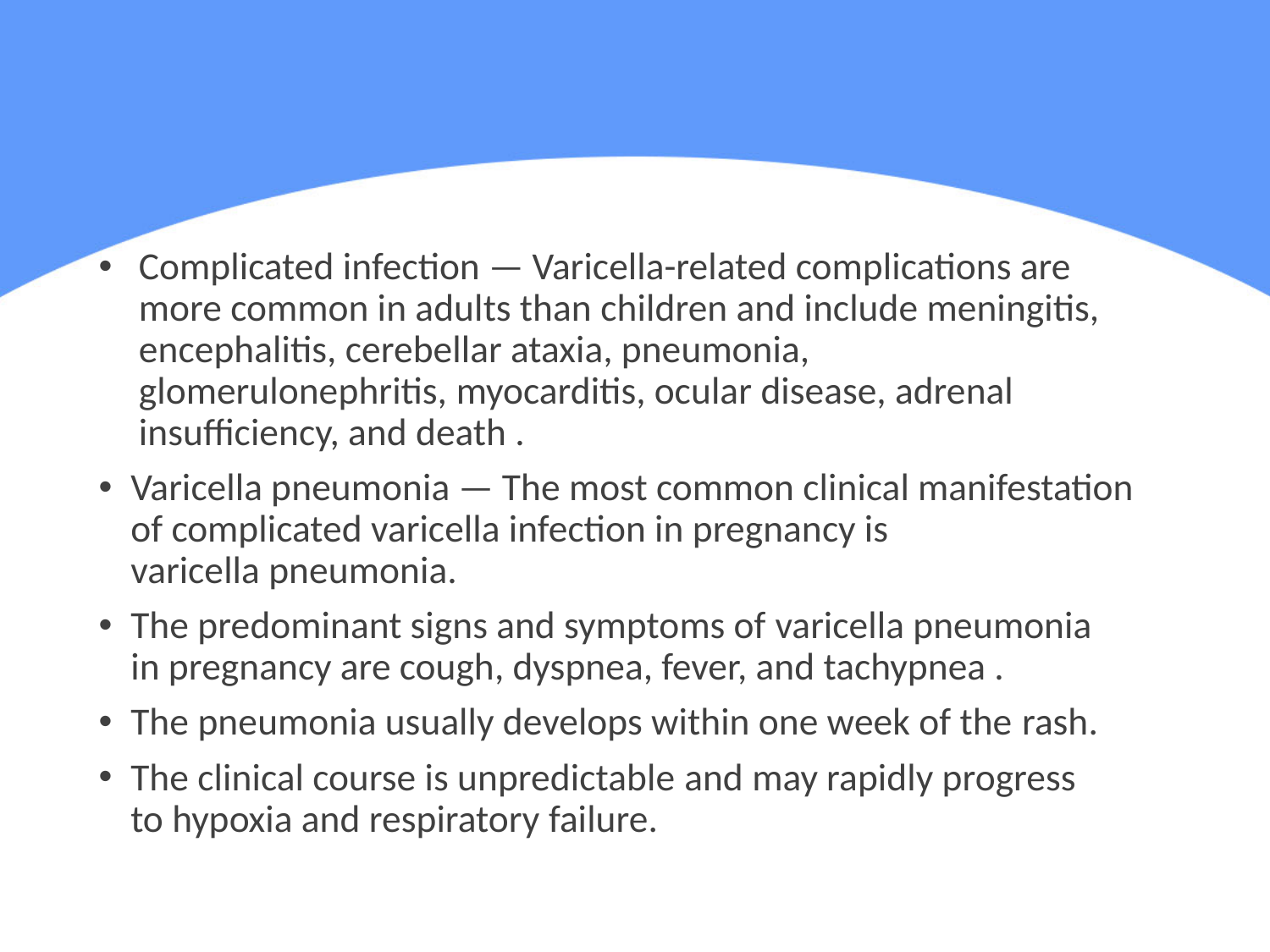

#
Complicated infection — Varicella-related complications are more common in adults than children and include meningitis, encephalitis, cerebellar ataxia, pneumonia, glomerulonephritis, myocarditis, ocular disease, adrenal insufficiency, and death .
Varicella pneumonia — The most common clinical manifestation of complicated varicella infection in pregnancy is varicella pneumonia.
The predominant signs and symptoms of varicella pneumonia in pregnancy are cough, dyspnea, fever, and tachypnea .
The pneumonia usually develops within one week of the rash.
The clinical course is unpredictable and may rapidly progress to hypoxia and respiratory failure.